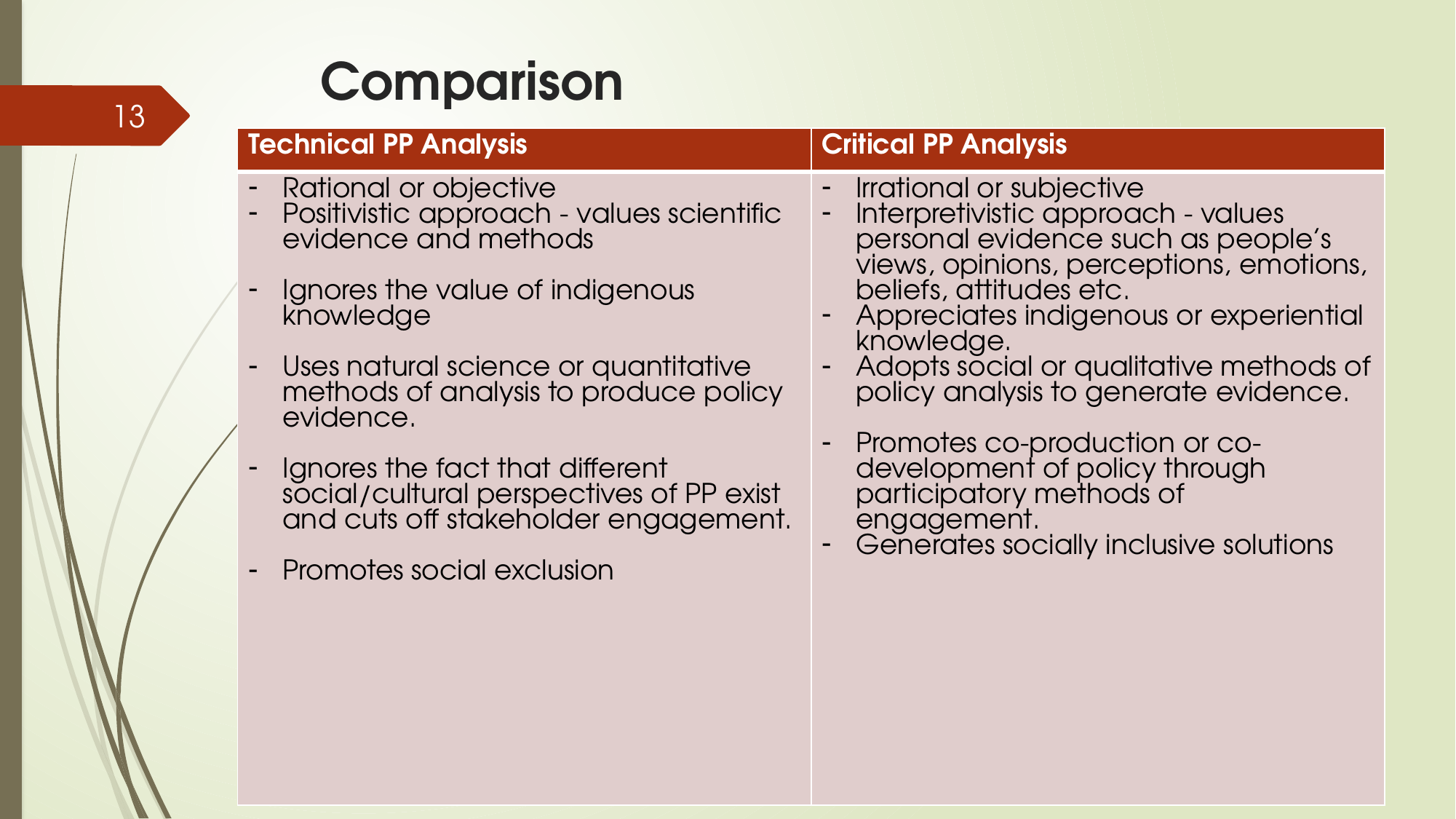

# Comparison
13
| Technical PP Analysis | Critical PP Analysis |
| --- | --- |
| Rational or objective Positivistic approach - values scientific evidence and methods Ignores the value of indigenous knowledge Uses natural science or quantitative methods of analysis to produce policy evidence. Ignores the fact that different social/cultural perspectives of PP exist and cuts off stakeholder engagement. Promotes social exclusion | Irrational or subjective Interpretivistic approach - values personal evidence such as people’s views, opinions, perceptions, emotions, beliefs, attitudes etc. Appreciates indigenous or experiential knowledge. Adopts social or qualitative methods of policy analysis to generate evidence. Promotes co-production or co-development of policy through participatory methods of engagement. Generates socially inclusive solutions |